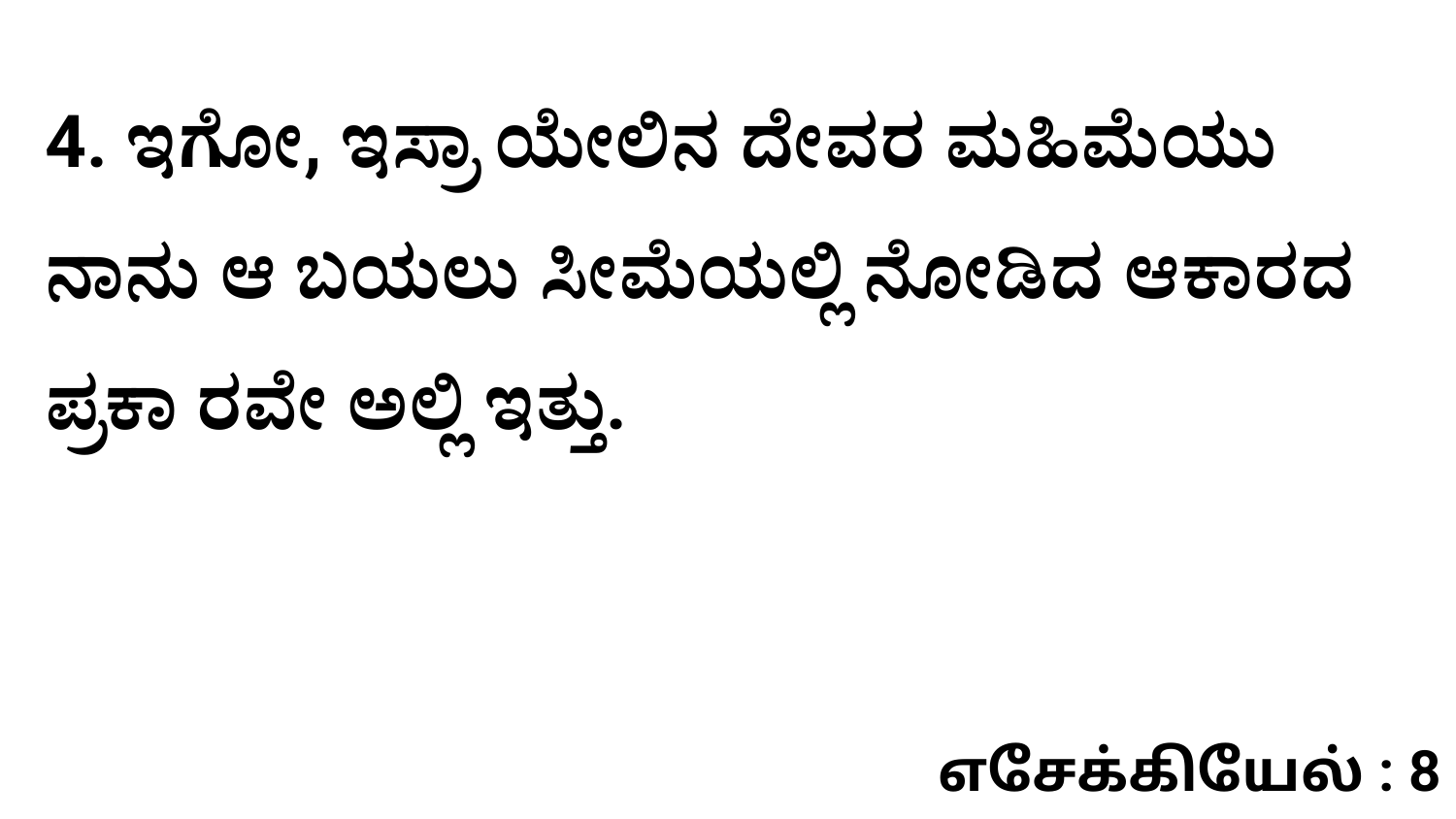

4. ಇಗೋ, ಇಸ್ರಾ ಯೇಲಿನ ದೇವರ ಮಹಿಮೆಯು ನಾನು ಆ ಬಯಲು ಸೀಮೆಯಲ್ಲಿ ನೋಡಿದ ಆಕಾರದ ಪ್ರಕಾ ರವೇ ಅಲ್ಲಿ ಇತ್ತು.
எசேக்கியேல் : 8